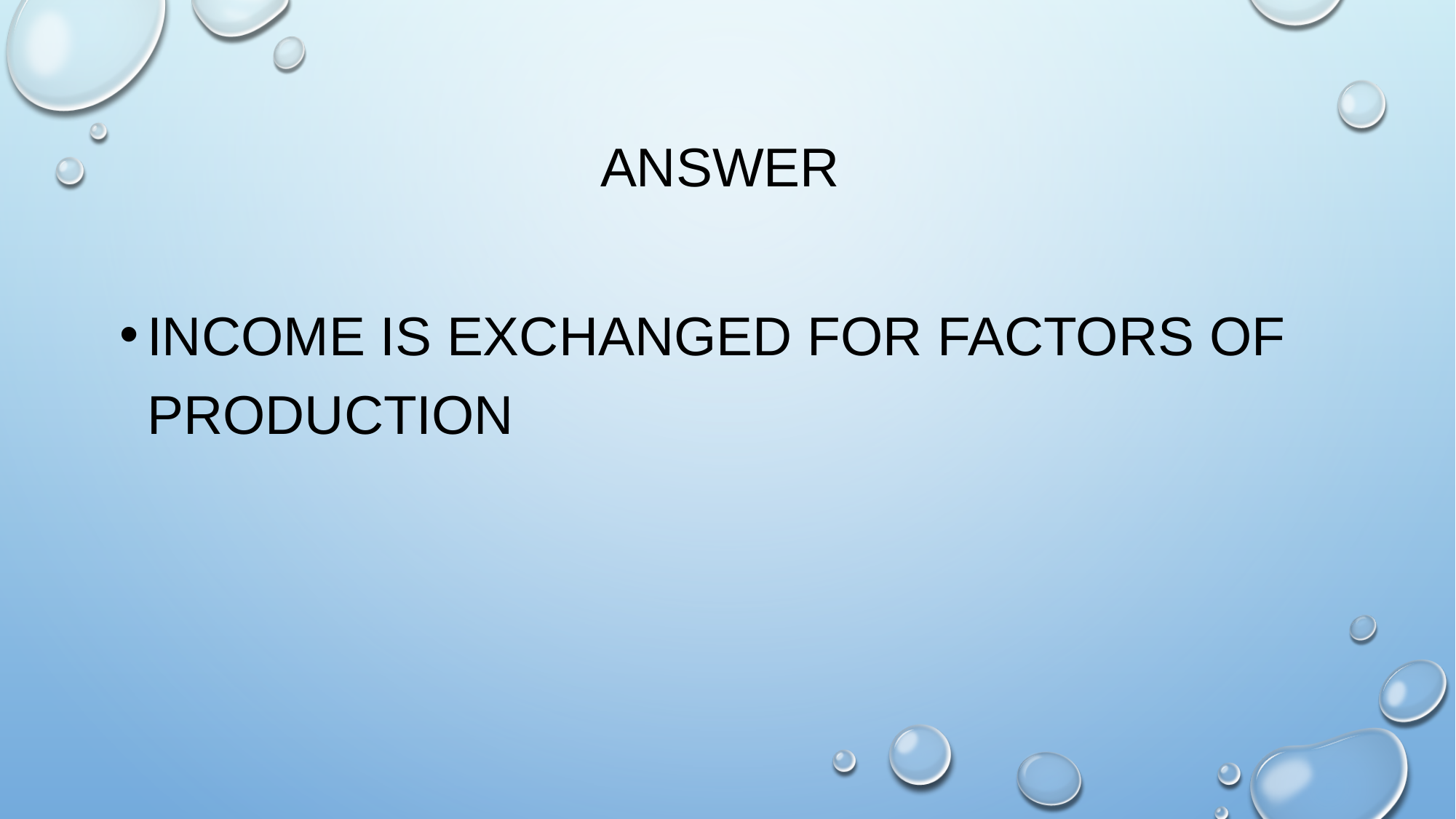

# Answer
Income is exchanged for Factors of production